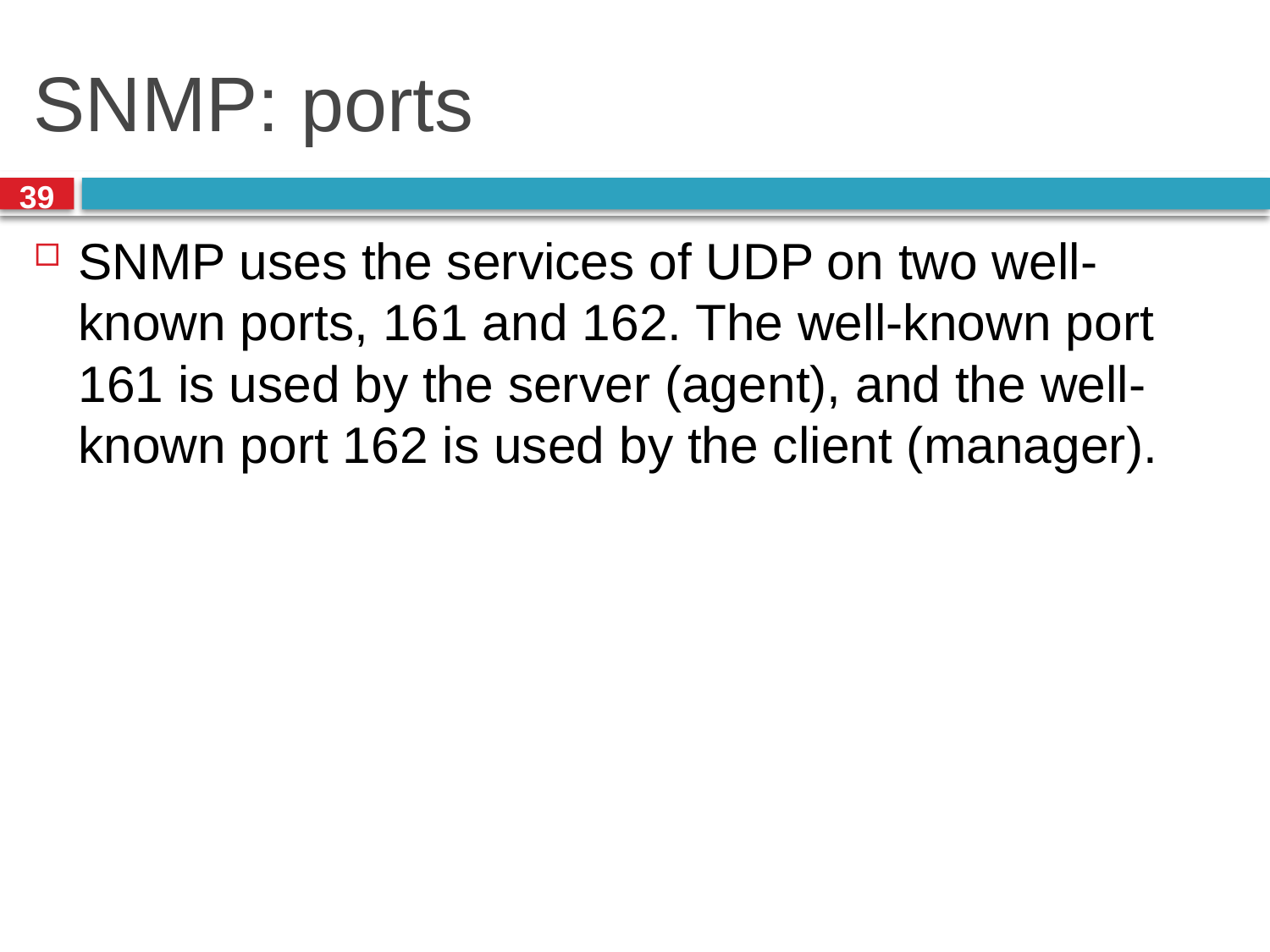

# SNMP: ports
39
SNMP uses the services of UDP on two well-known ports, 161 and 162. The well-known port 161 is used by the server (agent), and the well-known port 162 is used by the client (manager).